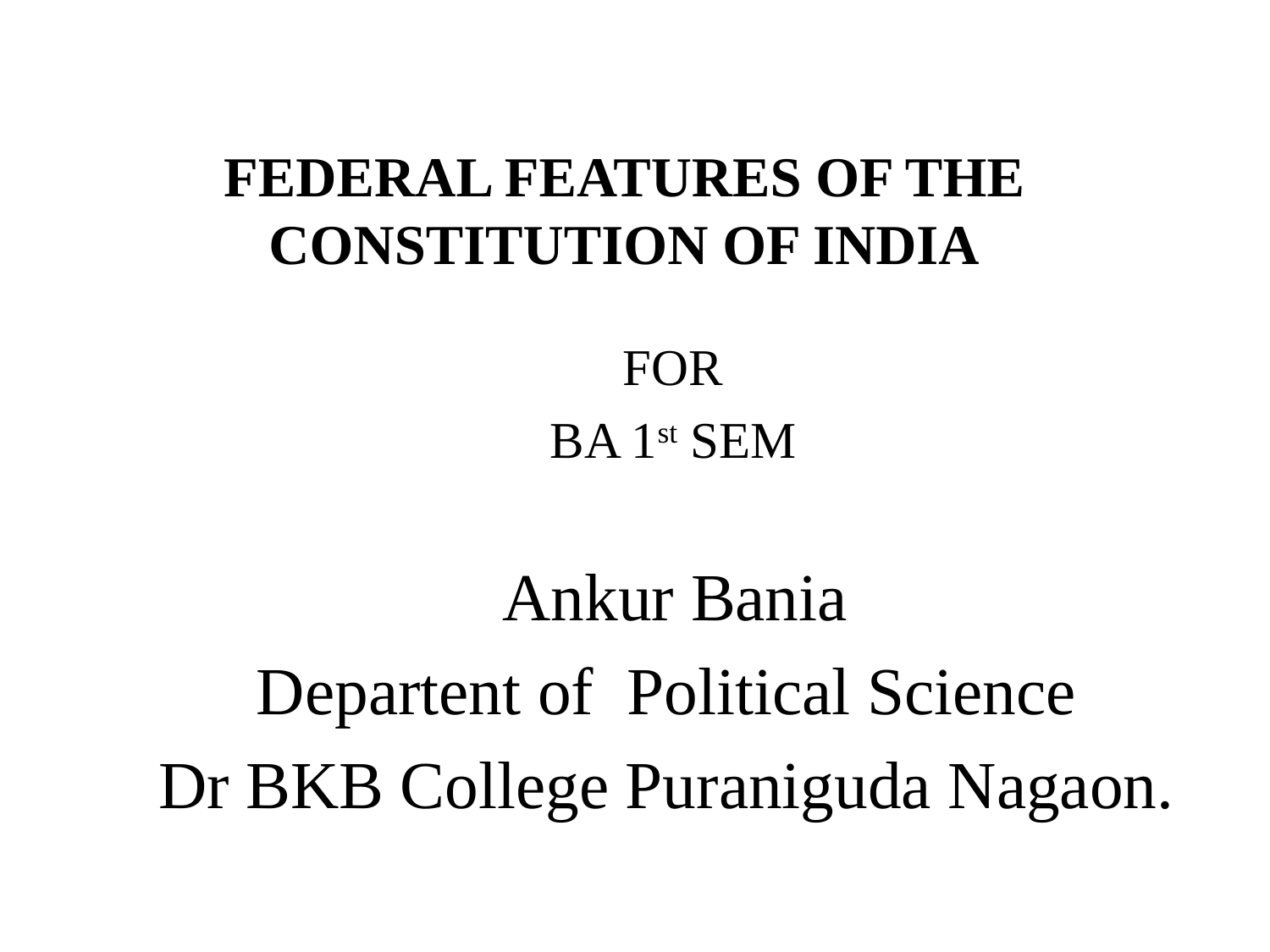

# FEDERAL FEATURES OF THE CONSTITUTION OF INDIA
 FOR
 BA 1st SEM

 Ankur Bania
Departent of  Political Science
Dr BKB College Puraniguda Nagaon.